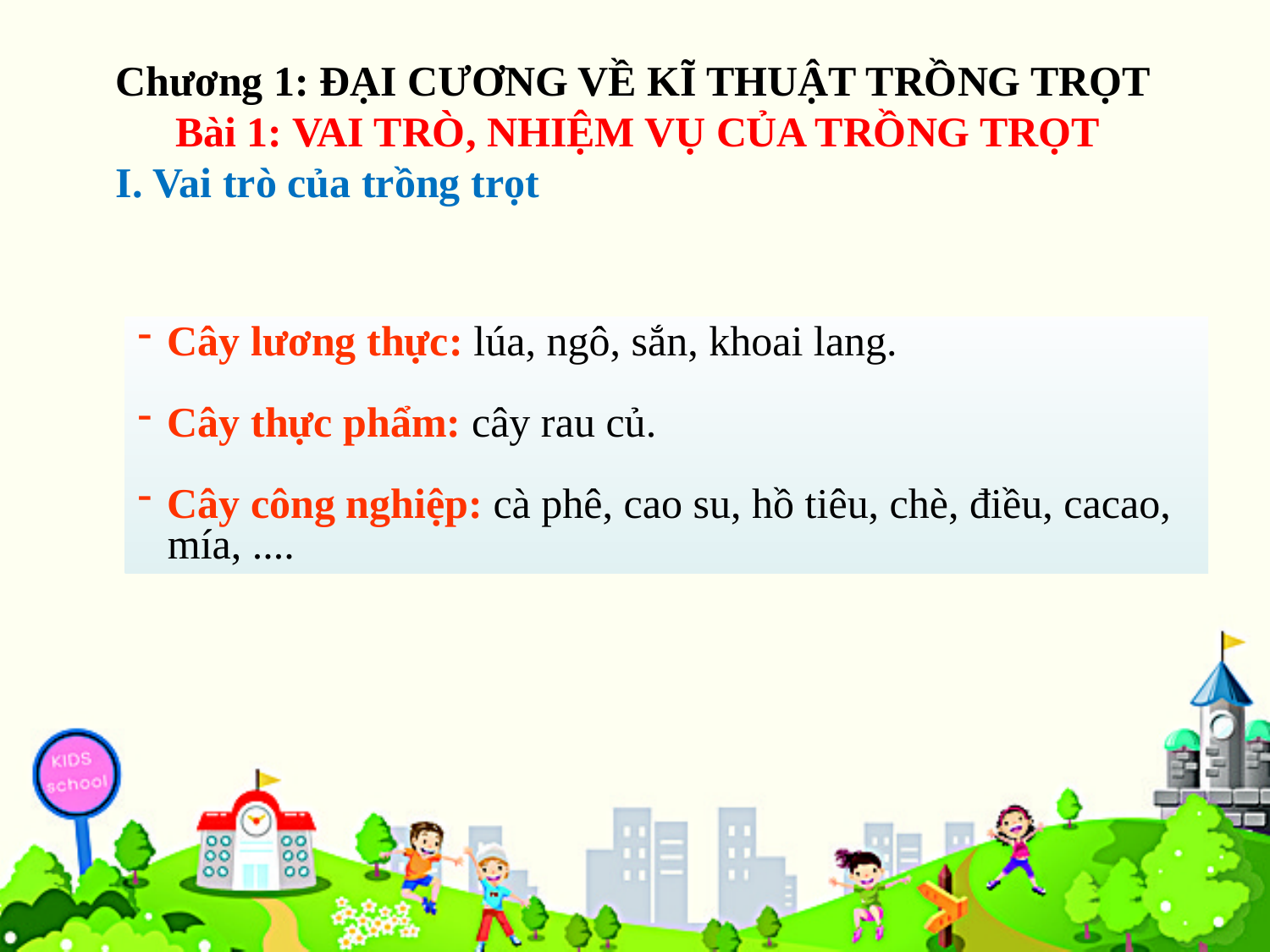

Chương 1: ĐẠI CƯƠNG VỀ KĨ THUẬT TRỒNG TRỌT
Bài 1: VAI TRÒ, NHIỆM VỤ CỦA TRỒNG TRỌT
I. Vai trò của trồng trọt
Cây lương thực: lúa, ngô, sắn, khoai lang.

Cây thực phẩm: cây rau củ.

Cây công nghiệp: cà phê, cao su, hồ tiêu, chè, điều, cacao, mía, ....